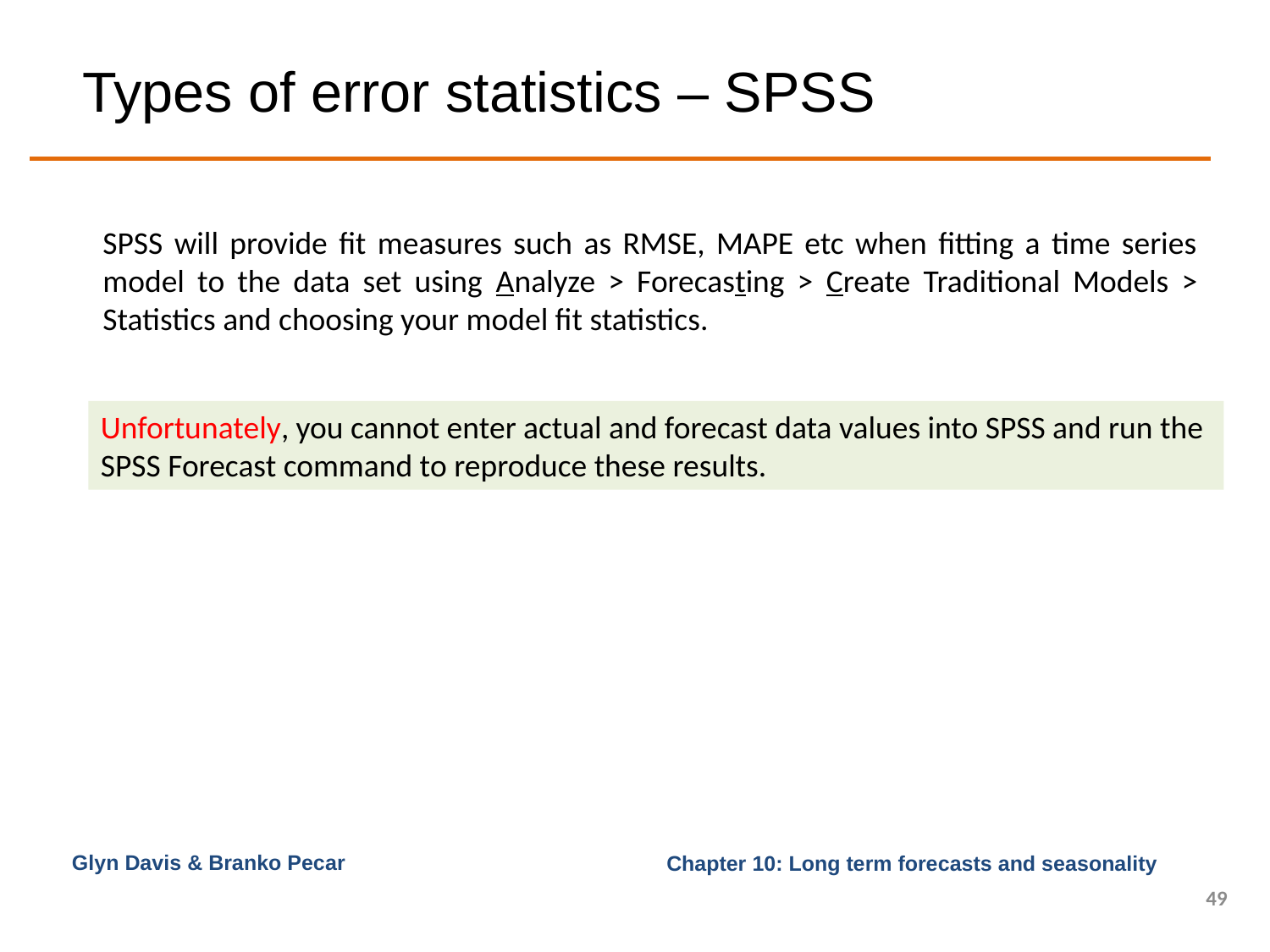

# Types of error statistics – SPSS
SPSS will provide fit measures such as RMSE, MAPE etc when fitting a time series model to the data set using Analyze > Forecasting > Create Traditional Models > Statistics and choosing your model fit statistics.
Unfortunately, you cannot enter actual and forecast data values into SPSS and run the SPSS Forecast command to reproduce these results.
Glyn Davis & Branko Pecar
49